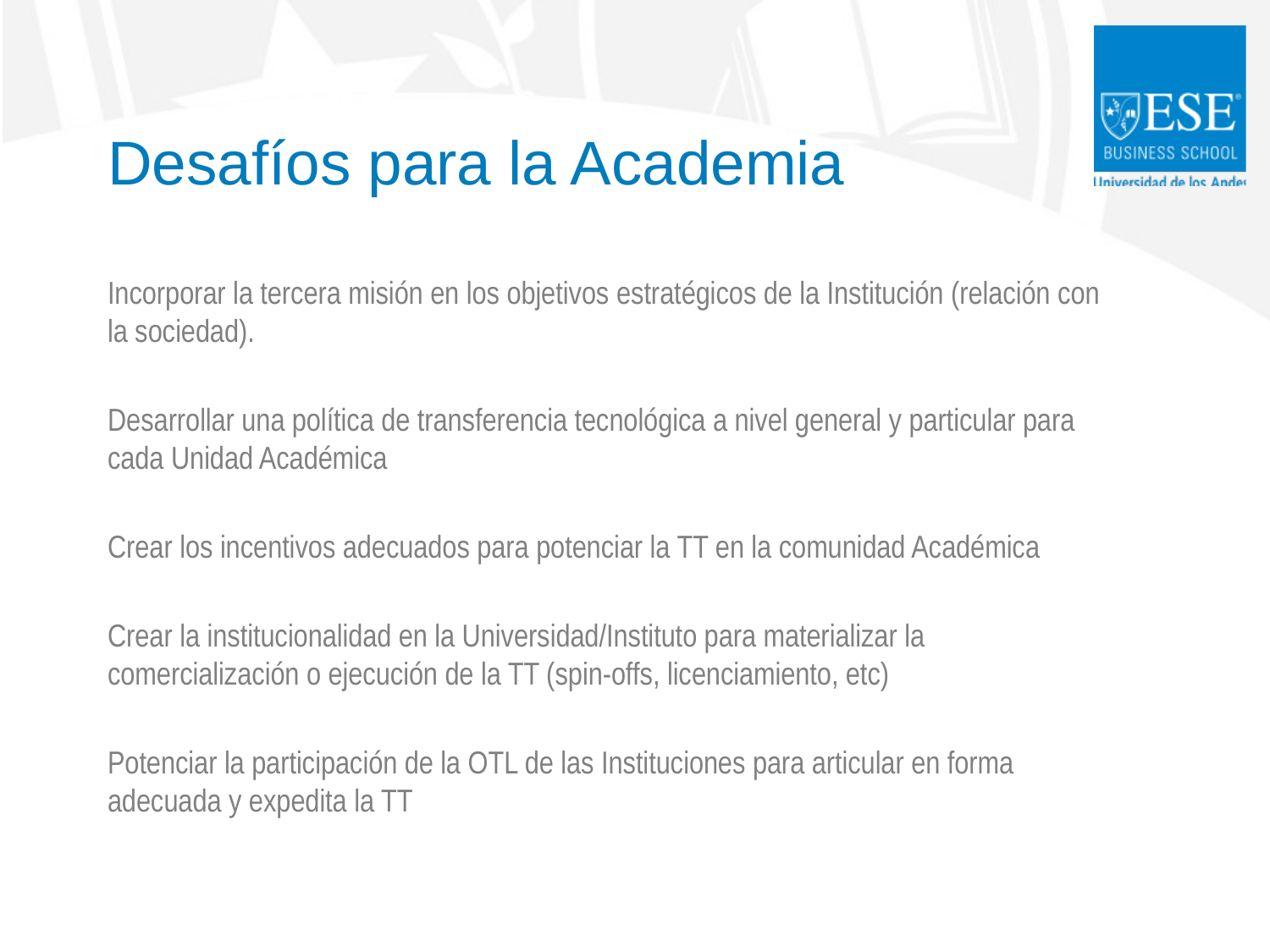

# Desafíos para la Academia
Incorporar la tercera misión en los objetivos estratégicos de la Institución (relación con la sociedad).

Desarrollar una política de transferencia tecnológica a nivel general y particular para cada Unidad Académica

Crear los incentivos adecuados para potenciar la TT en la comunidad Académica

Crear la institucionalidad en la Universidad/Instituto para materializar la comercialización o ejecución de la TT (spin-offs, licenciamiento, etc)

Potenciar la participación de la OTL de las Instituciones para articular en forma adecuada y expedita la TT